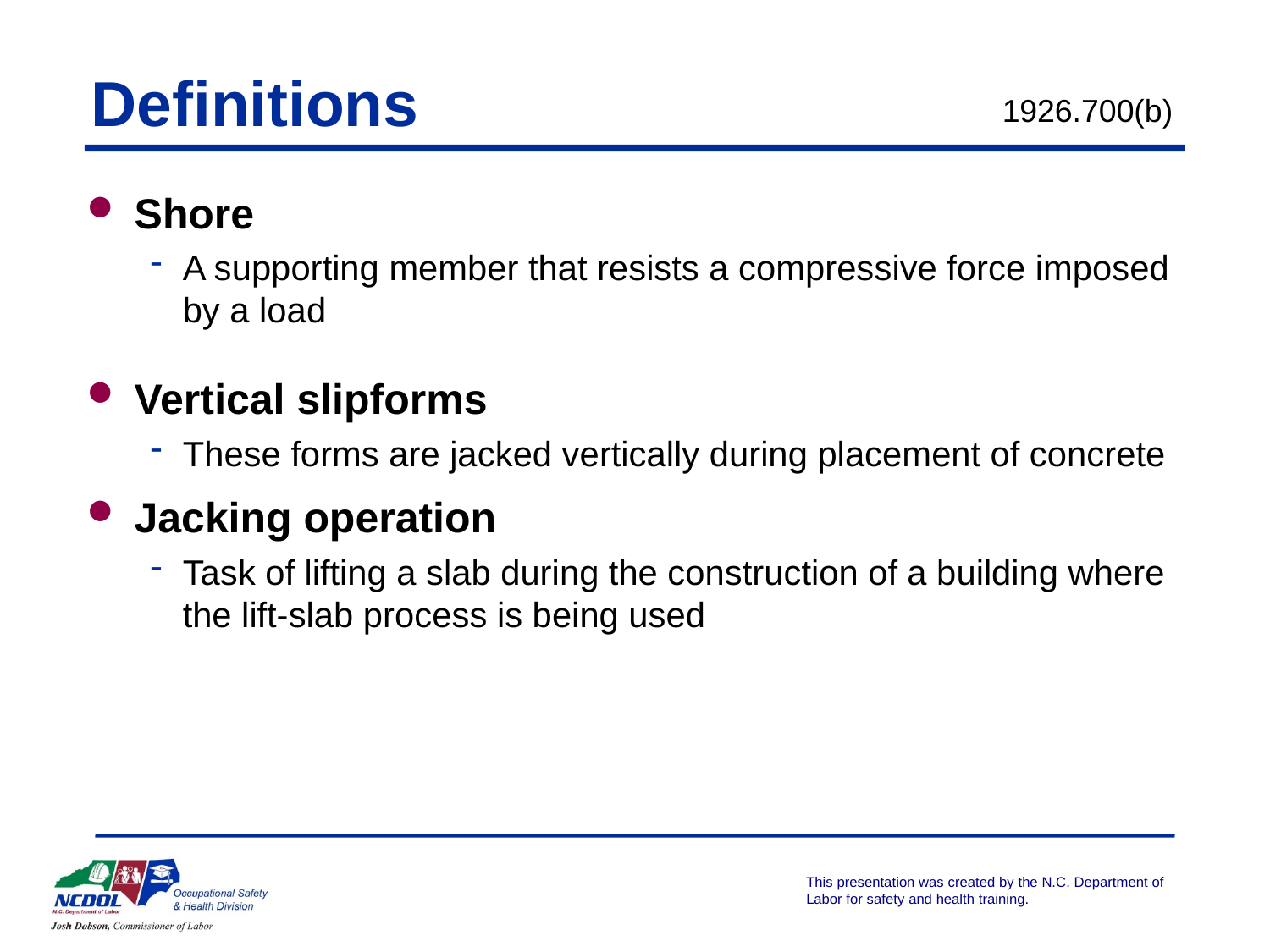

# Definitions
1926.700(b)
Shore

A supporting member that resists a compressive force imposed by a load

Vertical slipforms

These forms are jacked vertically during placement of concrete

Jacking operation

Task of lifting a slab during the construction of a building where the lift-slab process is being used